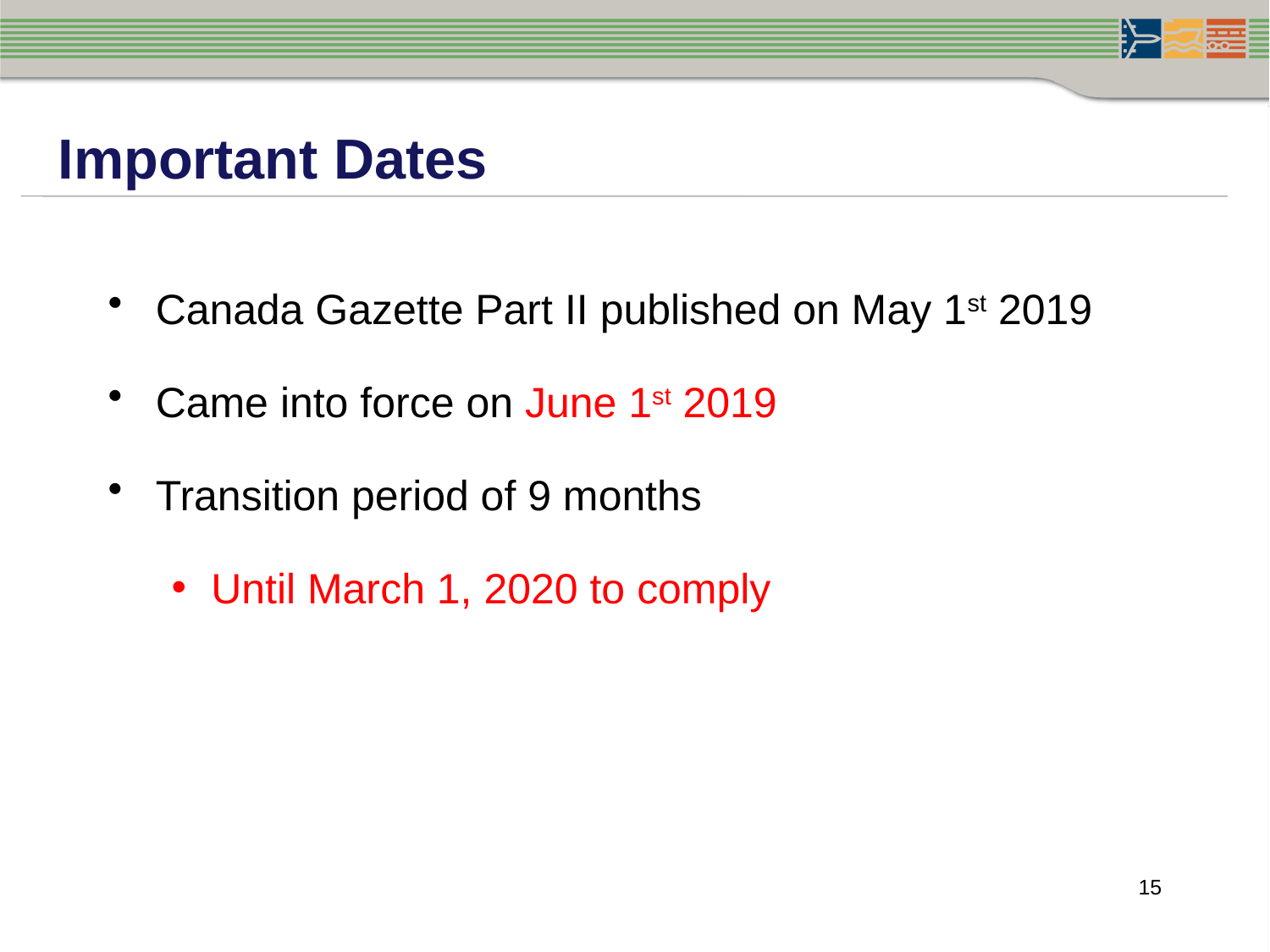

Important Dates

Canada Gazette Part II published on May 1st 2019
Came into force on June 1st 2019
Transition period of 9 months
Until March 1, 2020 to comply
15